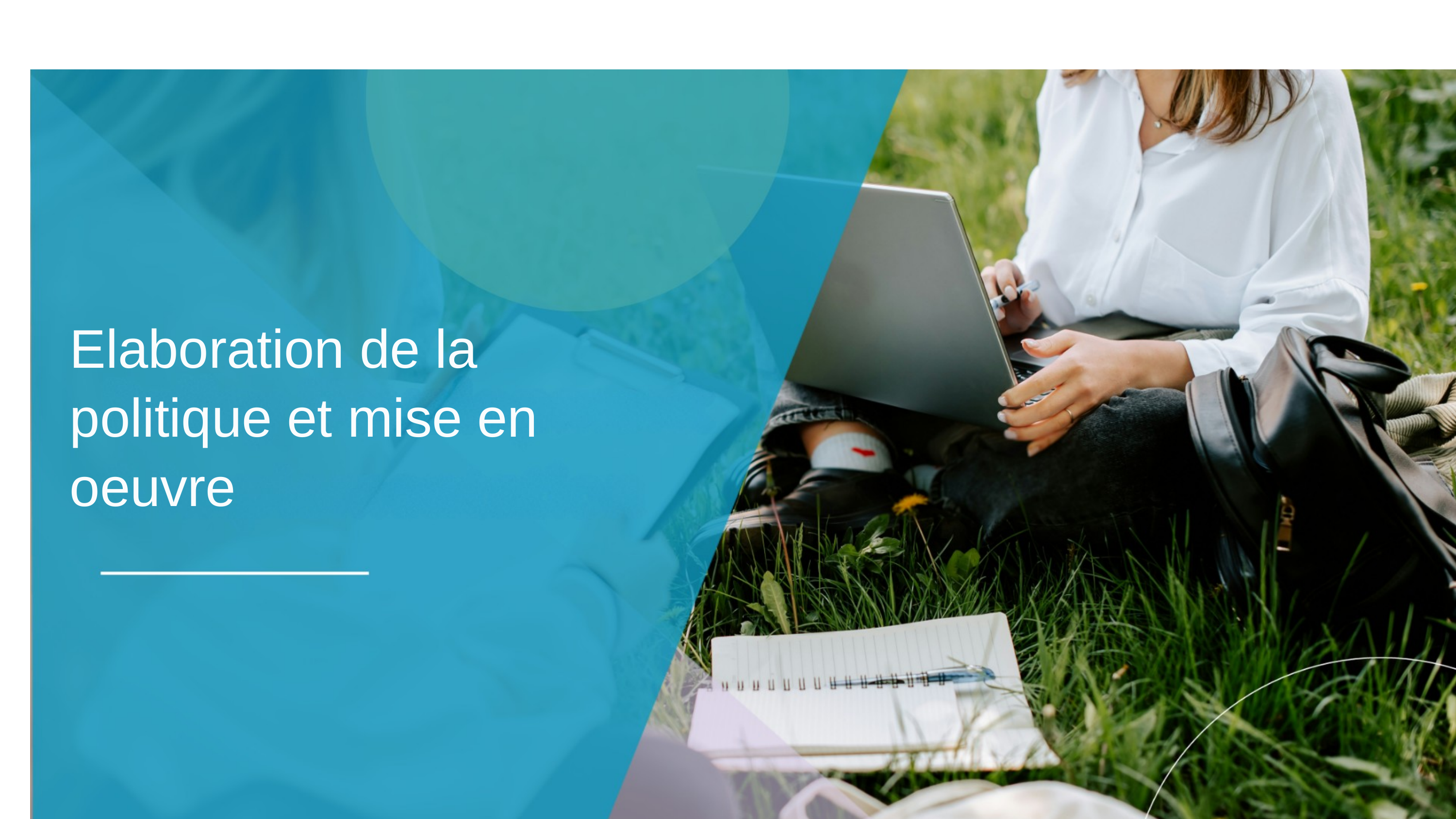

Elaboration de la politique et mise en oeuvre